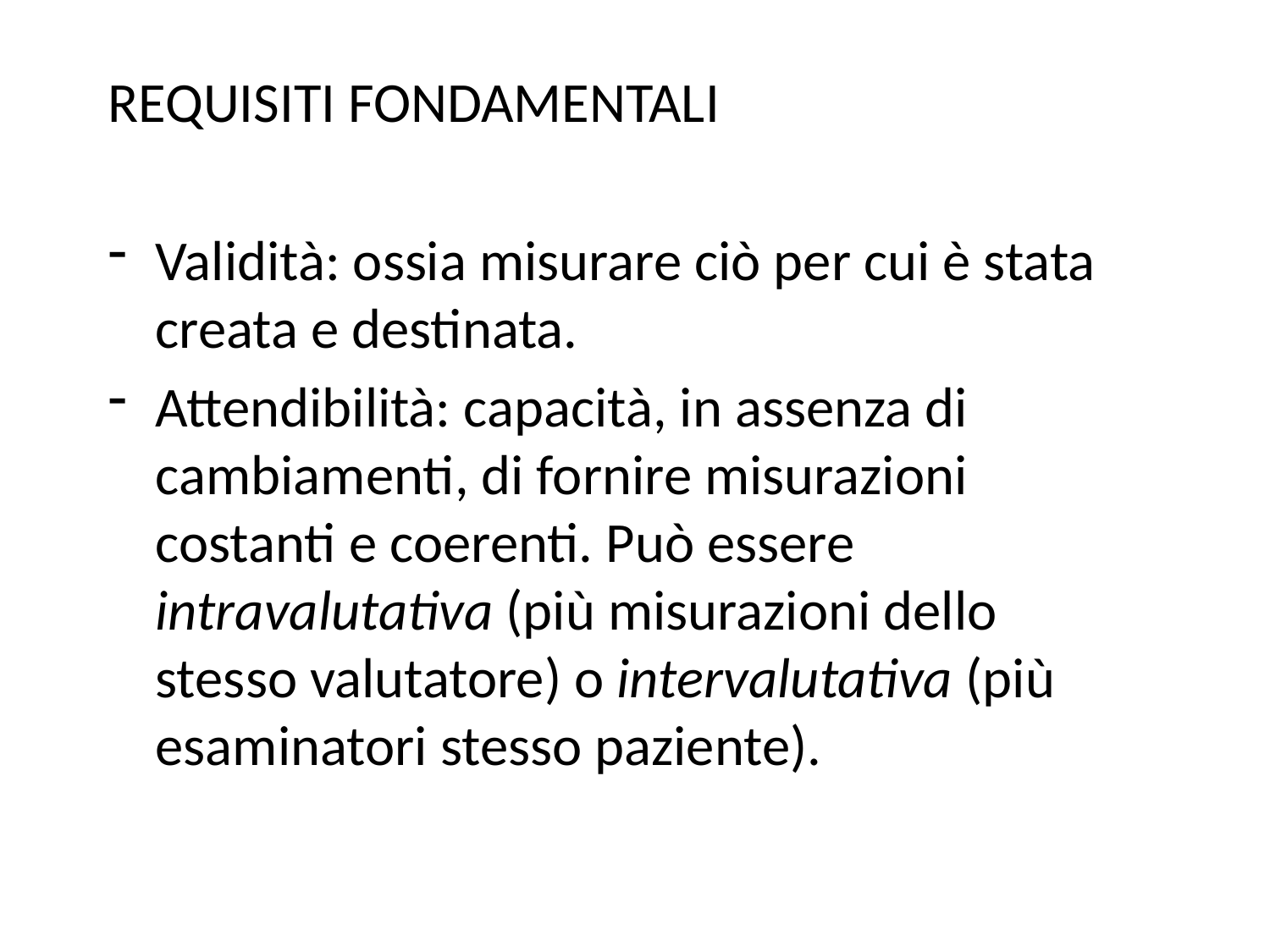

REQUISITI FONDAMENTALI

Validità: ossia misurare ciò per cui è stata creata e destinata.
Attendibilità: capacità, in assenza di cambiamenti, di fornire misurazioni costanti e coerenti. Può essere intravalutativa (più misurazioni dello stesso valutatore) o intervalutativa (più esaminatori stesso paziente).